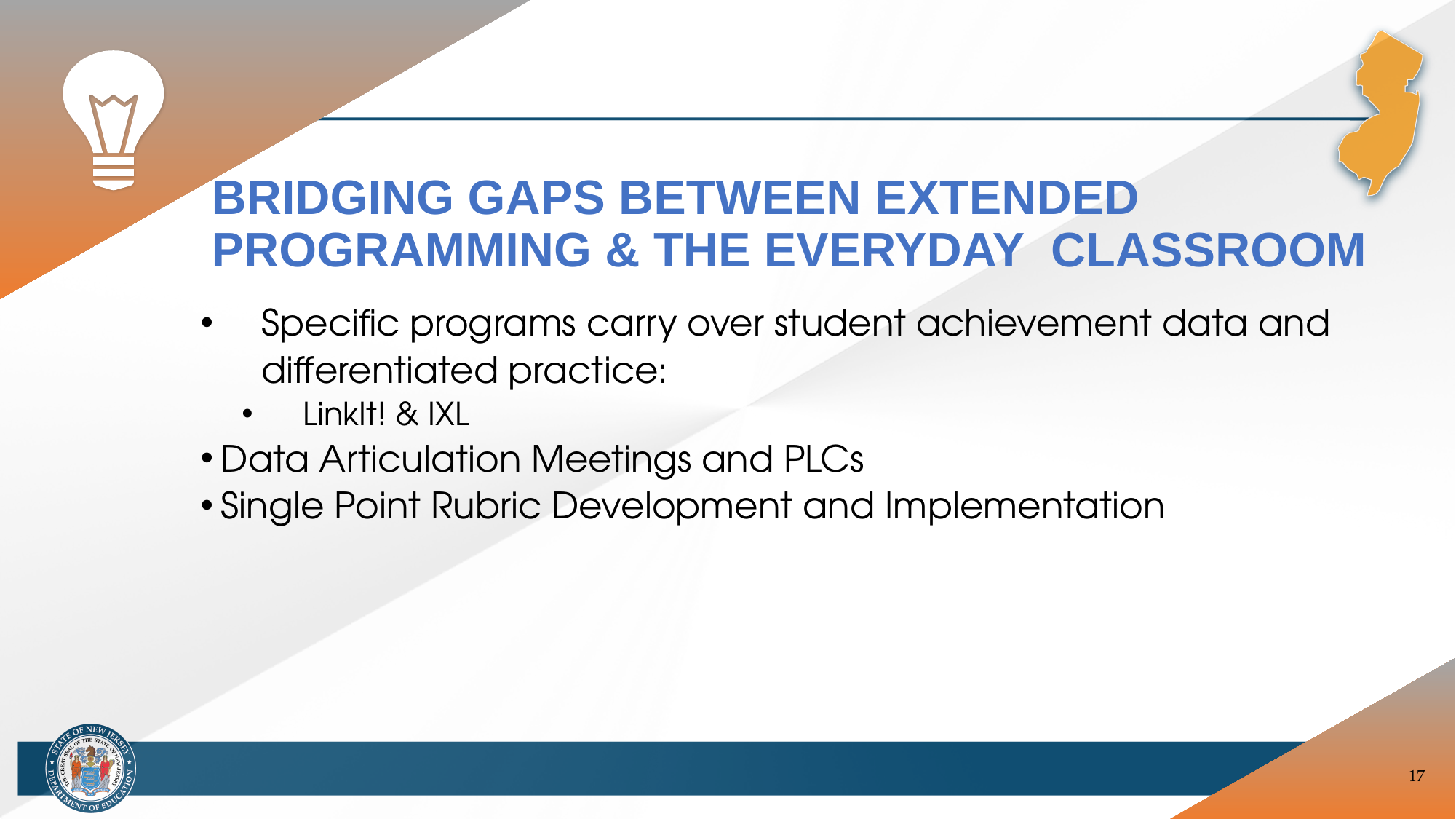

BRIDGING GAPS BETWEEN EXTENDED PROGRAMMING & THE EVERYDAY  CLASSROOM
Specific programs carry over student achievement data and differentiated practice:
LinkIt! & IXL
Data Articulation Meetings and PLCs
Single Point Rubric Development and Implementation
17